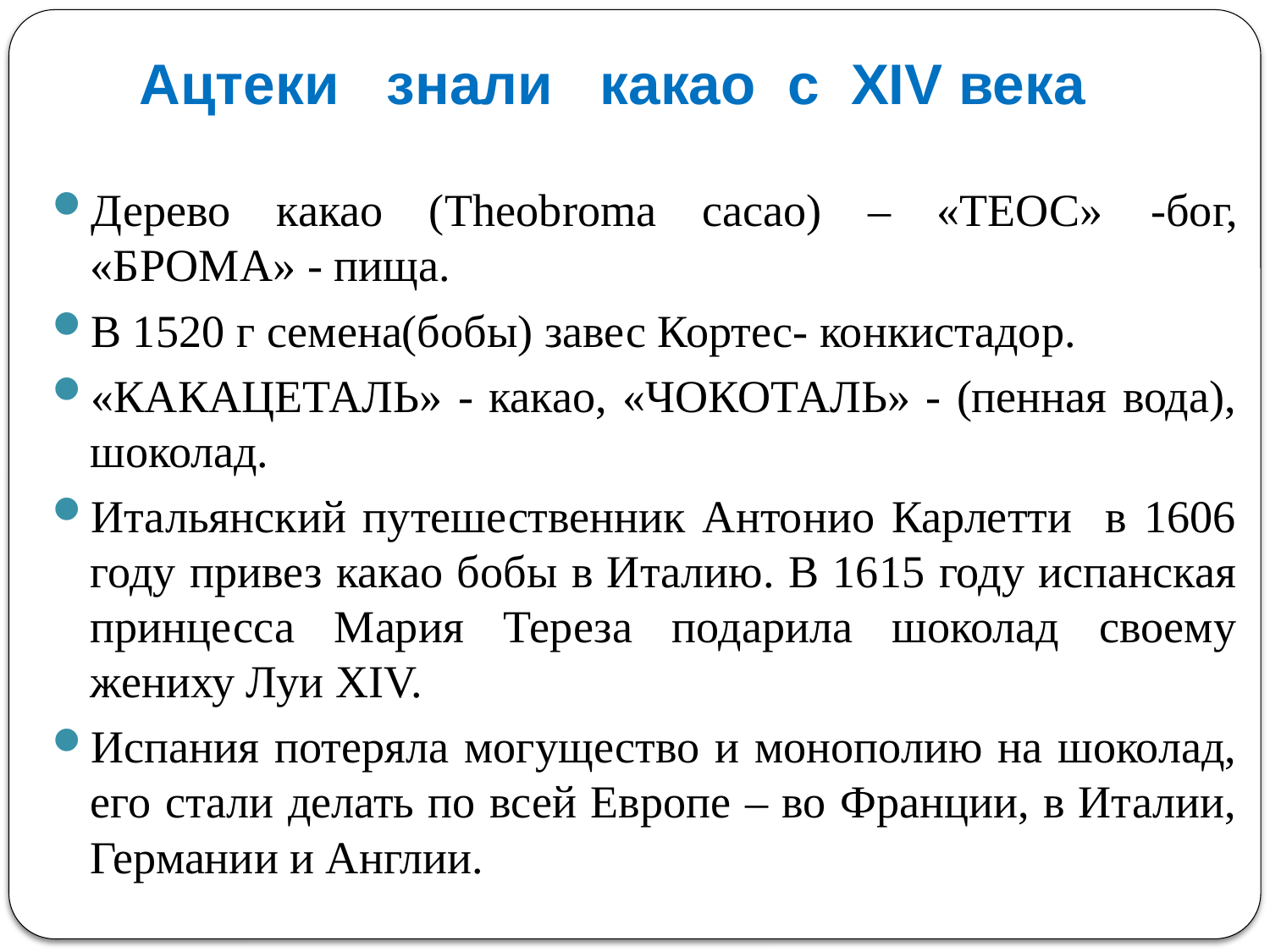

# Ацтеки   знали   какао  с  XIV века

Дерево какао (Theobroma cacao) – «ТЕОС»	-бог, «БРОМА» - пища.
В 1520 г семена(бобы) завес Кортес- конкистадор.
«КАКАЦЕТАЛЬ» - какао, «ЧОКОТАЛЬ» - (пенная вода), шоколад.
Итальянский путешественник Антонио Карлетти  в 1606 году привез какао бобы в Италию. В 1615 году испанская принцесса Мария Тереза подарила шоколад своему жениху Луи XIV.
Испания потеряла могущество и монополию на шоколад, его стали делать по всей Европе – во Франции, в Италии, Германии и Англии.